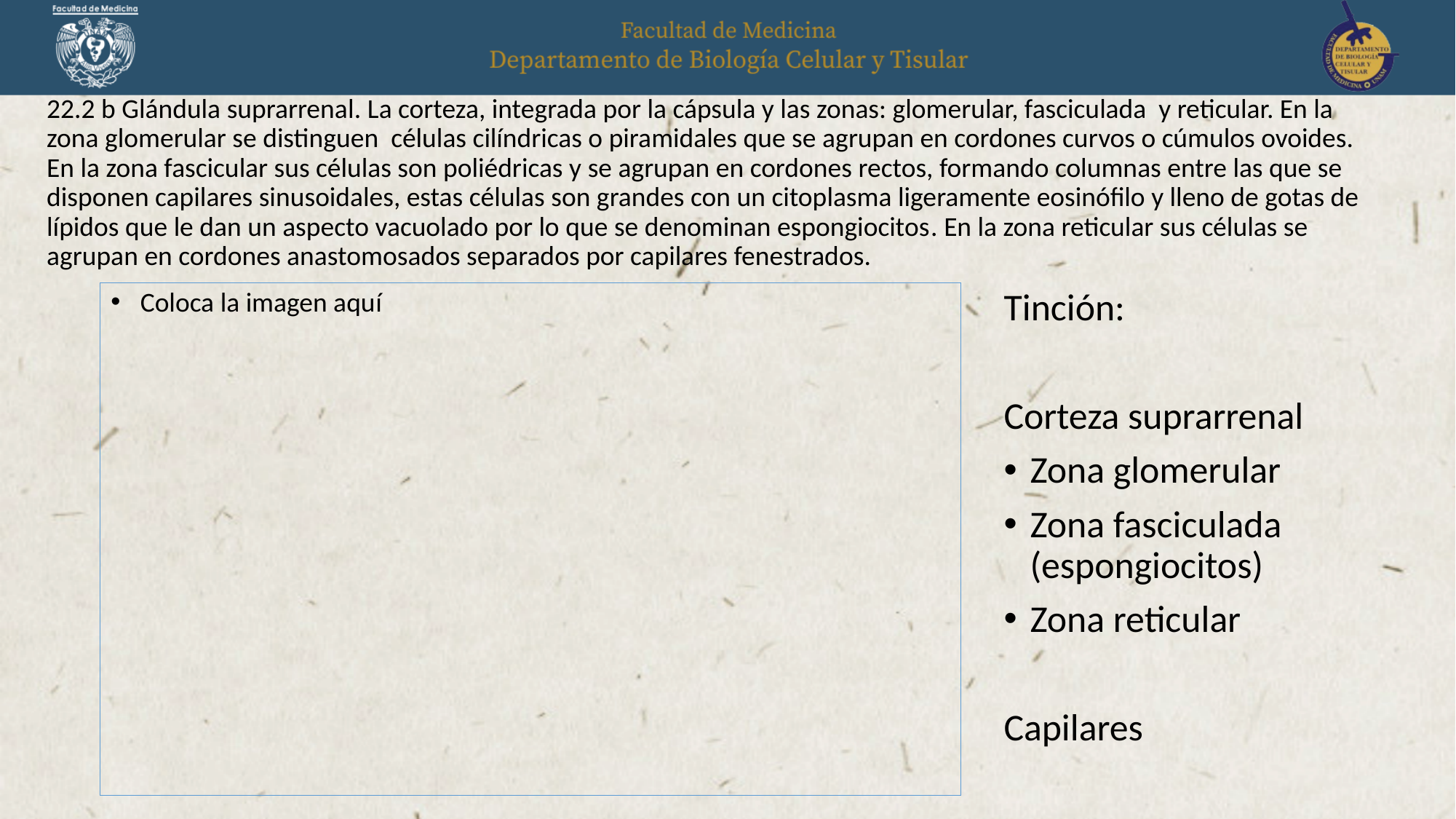

# 22.2 b Glándula suprarrenal. La corteza, integrada por la cápsula y las zonas: glomerular, fasciculada  y reticular. En la zona glomerular se distinguen  células cilíndricas o piramidales que se agrupan en cordones curvos o cúmulos ovoides. En la zona fascicular sus células son poliédricas y se agrupan en cordones rectos, formando columnas entre las que se disponen capilares sinusoidales, estas células son grandes con un citoplasma ligeramente eosinófilo y lleno de gotas de lípidos que le dan un aspecto vacuolado por lo que se denominan espongiocitos. En la zona reticular sus células se agrupan en cordones anastomosados separados por capilares fenestrados.
Coloca la imagen aquí
Tinción:

Corteza suprarrenal
Zona glomerular
Zona fasciculada (espongiocitos)
Zona reticular

Capilares